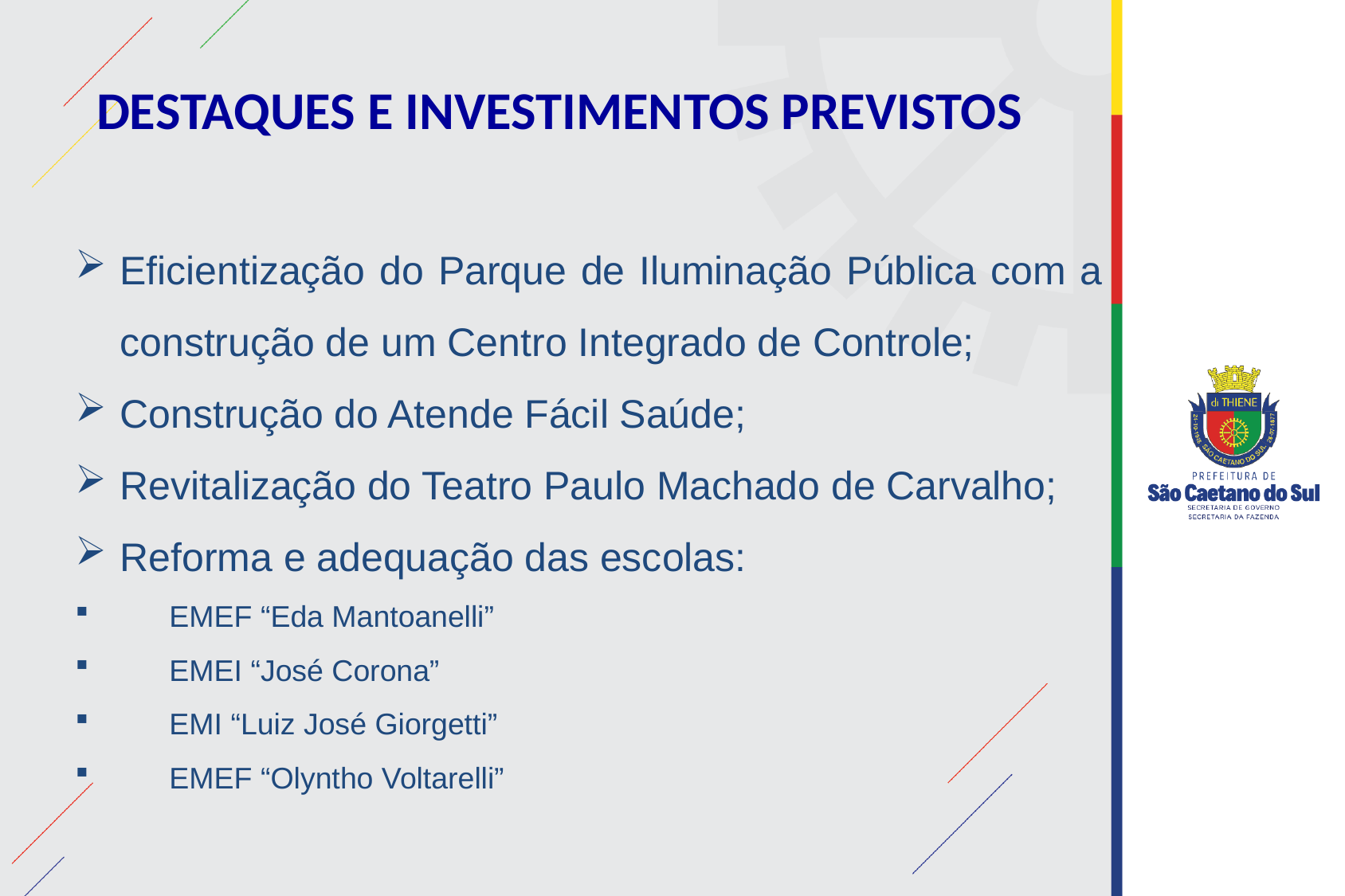

DESTAQUES E INVESTIMENTOS PREVISTOS
Eficientização do Parque de Iluminação Pública com a construção de um Centro Integrado de Controle;
Construção do Atende Fácil Saúde;
Revitalização do Teatro Paulo Machado de Carvalho;
Reforma e adequação das escolas:
EMEF “Eda Mantoanelli”
EMEI “José Corona”
EMI “Luiz José Giorgetti”
EMEF “Olyntho Voltarelli”